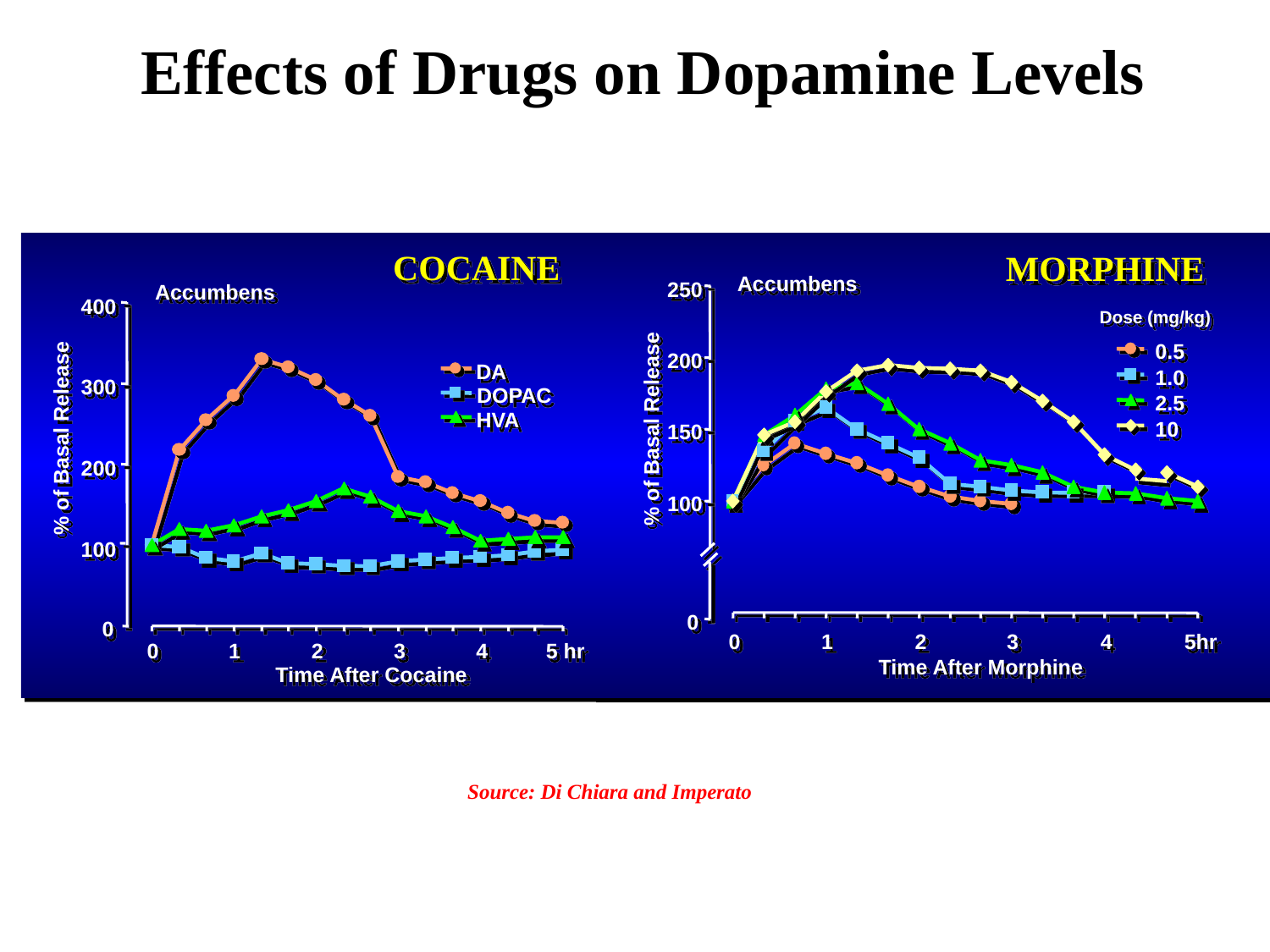

Effects of Drugs on Dopamine Levels
Source: Di Chiara and Imperato

Accumbens
400

DA

300

DOPAC

HVA

% of Basal Release

200

100

0

0
1
2
3
4
5 hr
Time After Cocaine
COCAINE

Accumbens
250

Dose (mg/kg)
0.5

200

1.0

2.5

% of Basal Release

10
150

100

0

0
1
2
3
4
5hr
Time After Morphine
MORPHINE